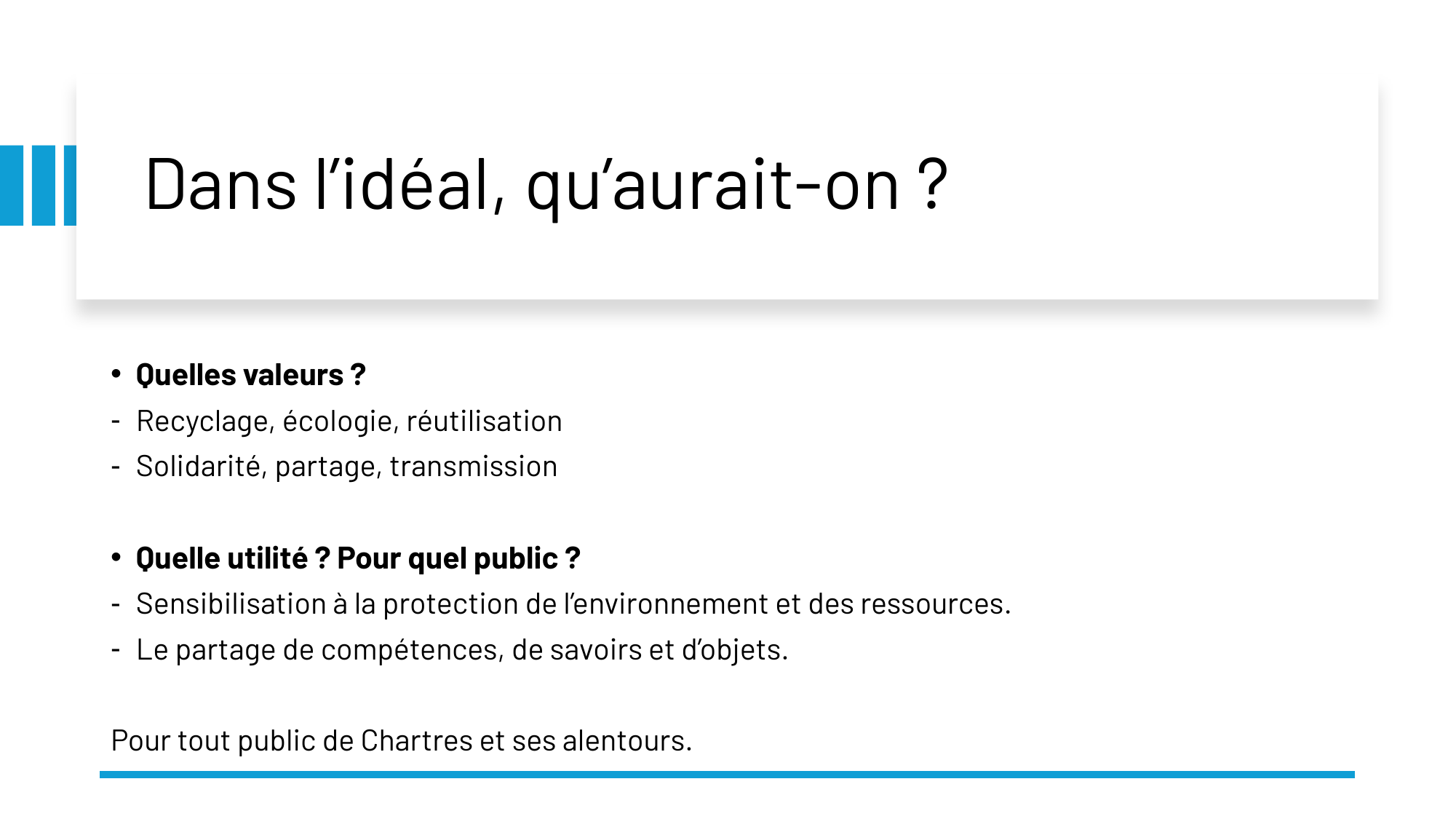

# Dans l’idéal, qu’aurait-on ?

Quelles valeurs ?
Recyclage, écologie, réutilisation
Solidarité, partage, transmission

Quelle utilité ? Pour quel public ?
Sensibilisation à la protection de l’environnement et des ressources.
Le partage de compétences, de savoirs et d’objets.

Pour tout public de Chartres et ses alentours.